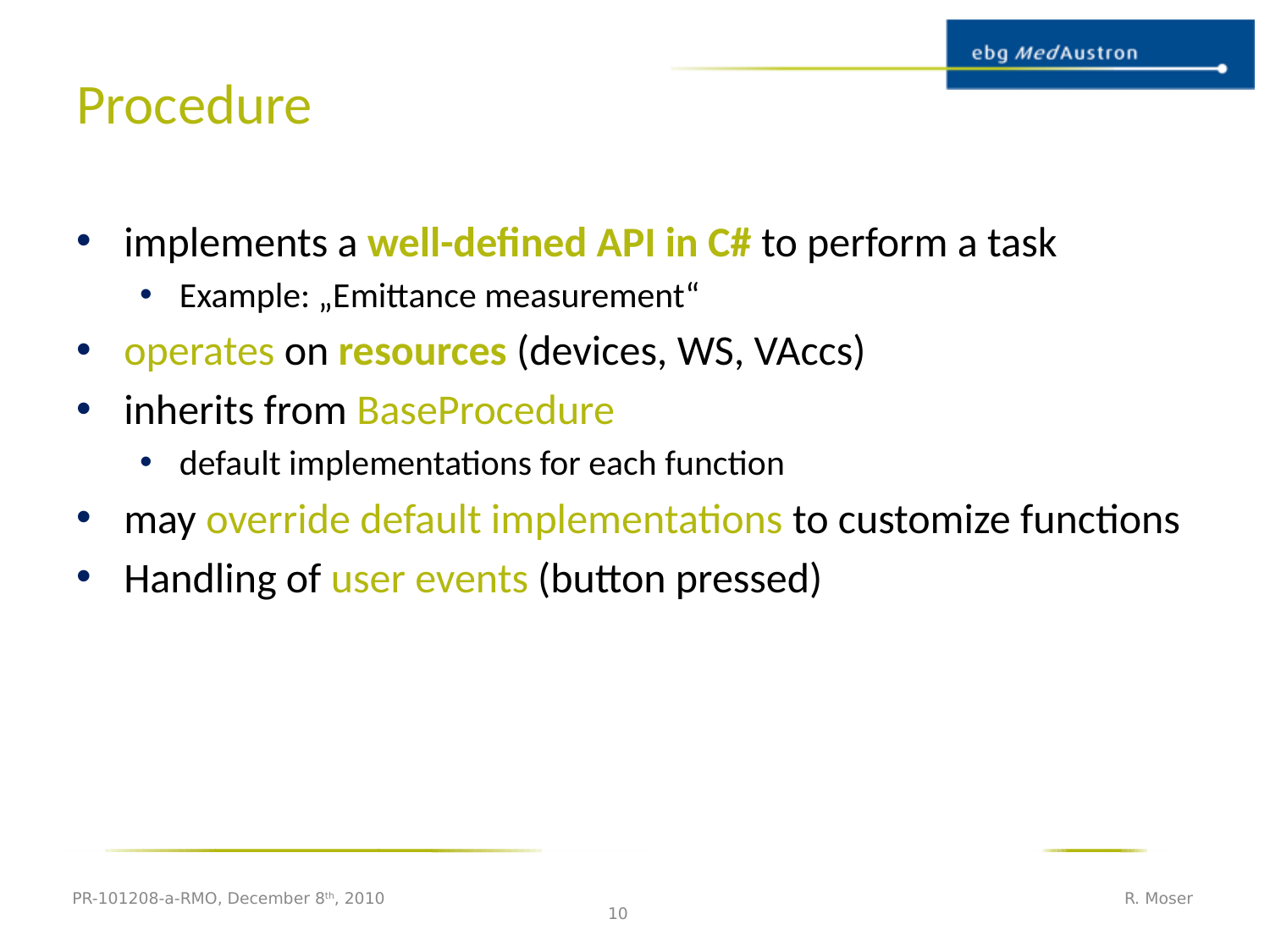

# Procedure
implements a well-defined API in C# to perform a task
Example: „Emittance measurement“
operates on resources (devices, WS, VAccs)
inherits from BaseProcedure
default implementations for each function
may override default implementations to customize functions
Handling of user events (button pressed)

PR-101208-a-RMO, December 8th, 2010
R. Moser
10